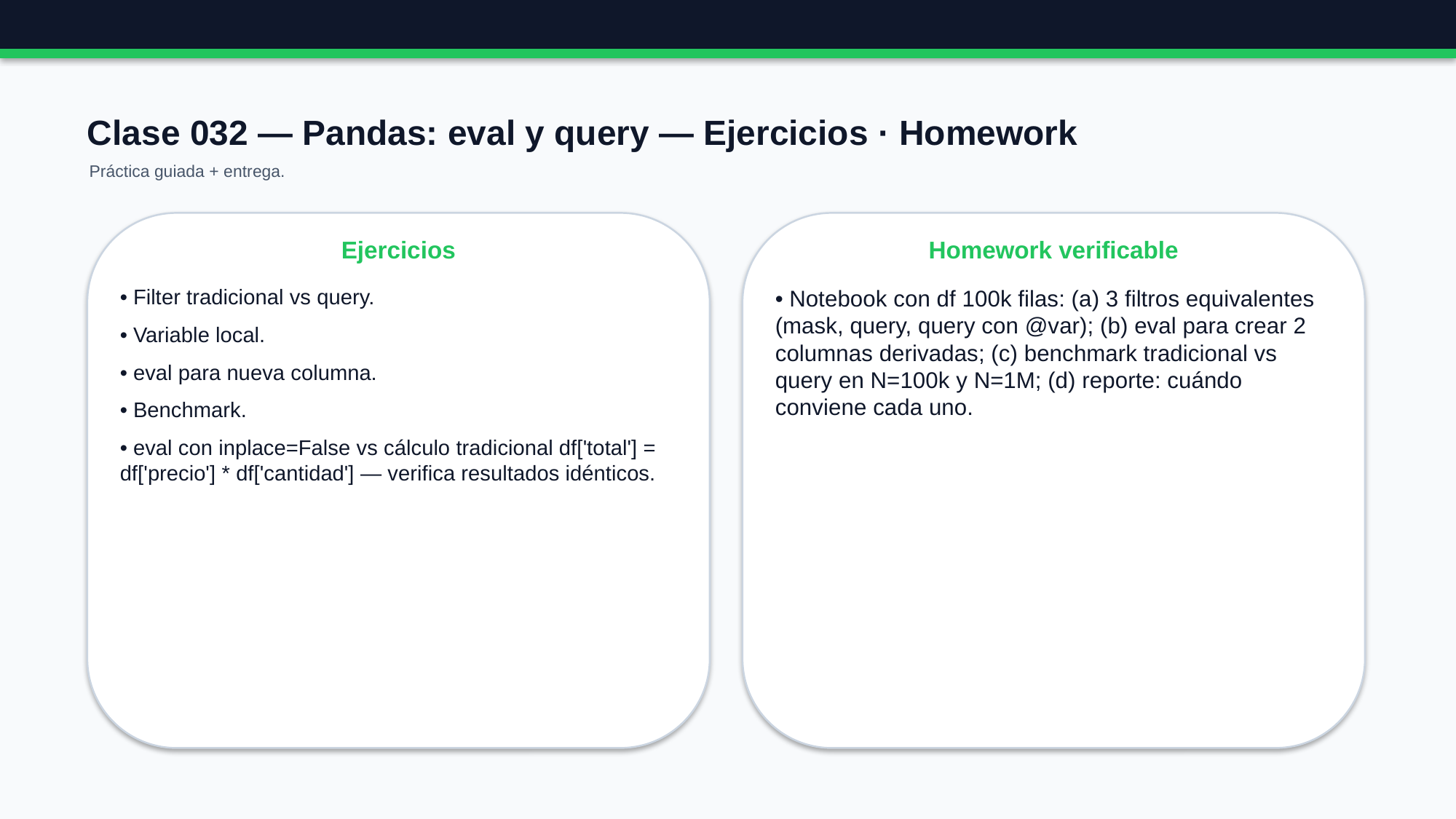

Clase 032 — Pandas: eval y query — Ejercicios · Homework
Práctica guiada + entrega.

Ejercicios
Homework verificable
• Filter tradicional vs query.
• Variable local.
• eval para nueva columna.
• Benchmark.
• eval con inplace=False vs cálculo tradicional df['total'] = df['precio'] * df['cantidad'] — verifica resultados idénticos.
• Notebook con df 100k filas: (a) 3 filtros equivalentes (mask, query, query con @var); (b) eval para crear 2 columnas derivadas; (c) benchmark tradicional vs query en N=100k y N=1M; (d) reporte: cuándo conviene cada uno.